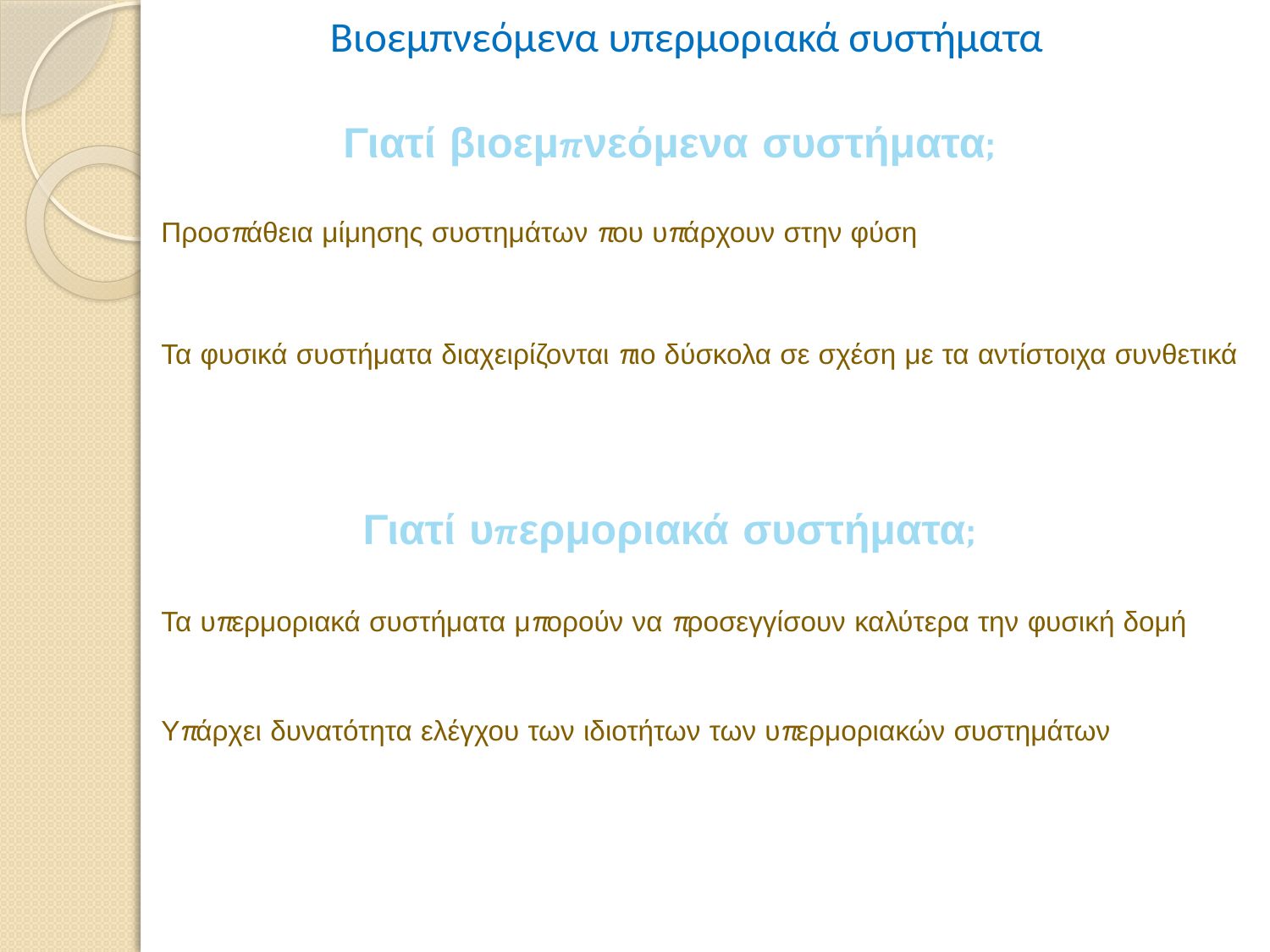

# Βιοεμπνεόμενα υπερμοριακά συστήματα
Γιατί βιοεμπνεόμενα συστήματα;
Προσπάθεια μίμησης συστημάτων που υπάρχουν στην φύση
Τα φυσικά συστήματα διαχειρίζονται πιο δύσκολα σε σχέση με τα αντίστοιχα συνθετικά
Γιατί υπερμοριακά συστήματα;
Τα υπερμοριακά συστήματα μπορούν να προσεγγίσουν καλύτερα την φυσική δομή
Υπάρχει δυνατότητα ελέγχου των ιδιοτήτων των υπερμοριακών συστημάτων